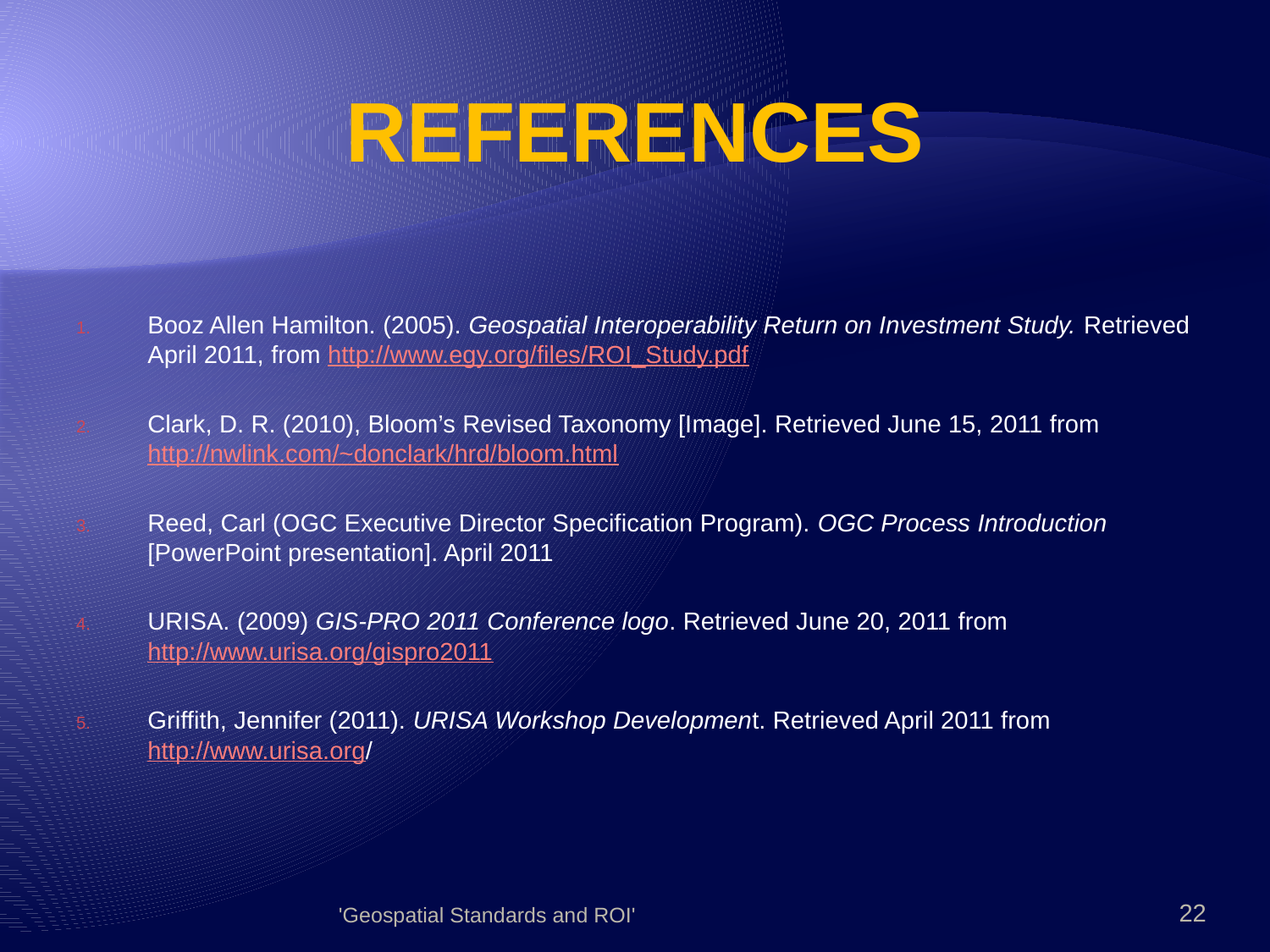

# REFERENCES
Booz Allen Hamilton. (2005). Geospatial Interoperability Return on Investment Study. Retrieved April 2011, from http://www.egy.org/files/ROI_Study.pdf

Clark, D. R. (2010), Bloom’s Revised Taxonomy [Image]. Retrieved June 15, 2011 from http://nwlink.com/~donclark/hrd/bloom.html

Reed, Carl (OGC Executive Director Specification Program). OGC Process Introduction [PowerPoint presentation]. April 2011

URISA. (2009) GIS-PRO 2011 Conference logo. Retrieved June 20, 2011 from http://www.urisa.org/gispro2011

Griffith, Jennifer (2011). URISA Workshop Development. Retrieved April 2011 from http://www.urisa.org/

'Geospatial Standards and ROI'
22